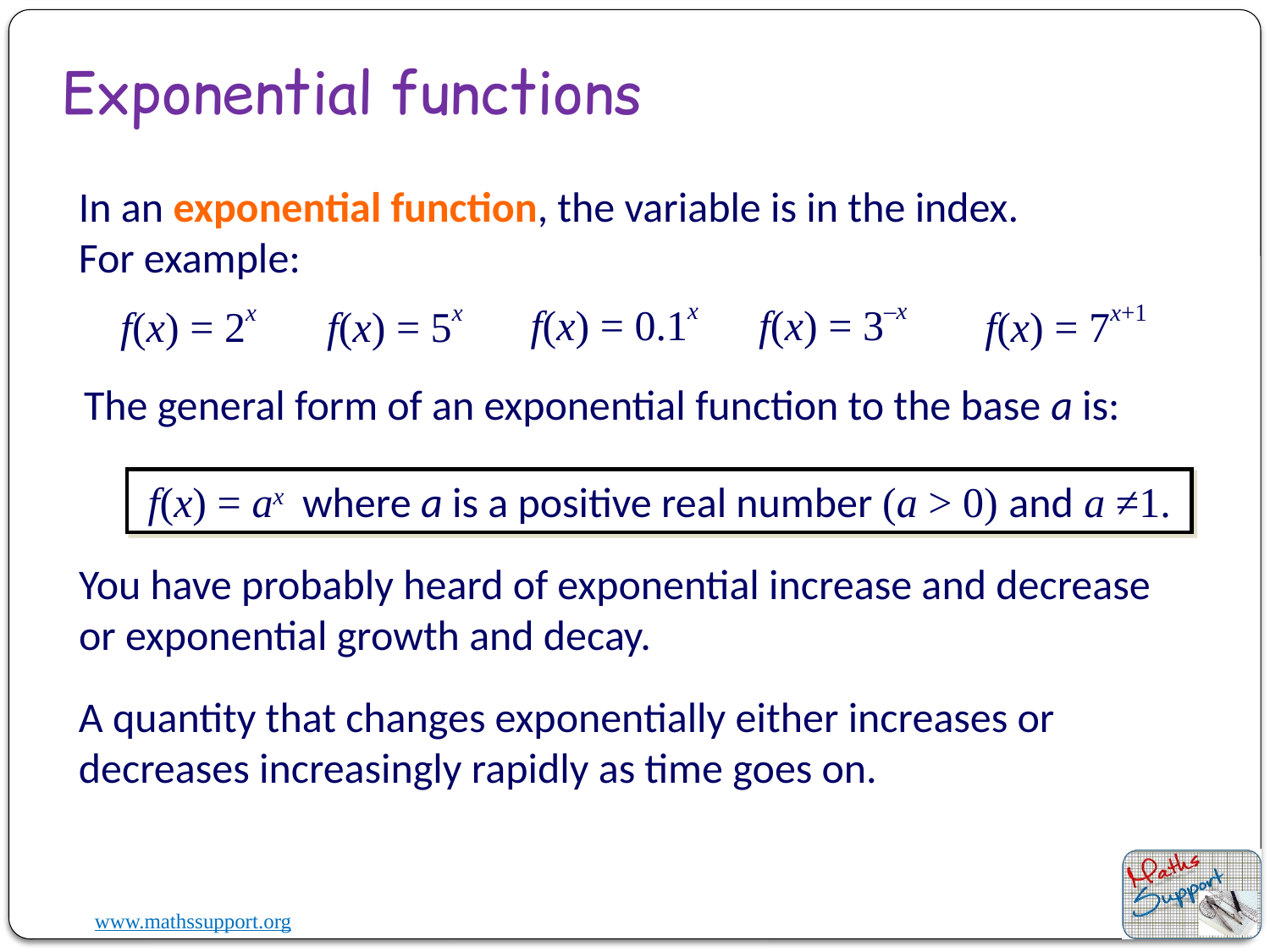

Exponential functions
In an exponential function, the variable is in the index.
For example:
f(x) = 0.1x
f(x) = 3–x
f(x) = 2x
f(x) = 5x
f(x) = 7x+1
The general form of an exponential function to the base a is:
f(x) = ax   where a is a positive real number (a > 0) and a ≠1.
You have probably heard of exponential increase and decrease or exponential growth and decay.
A quantity that changes exponentially either increases or decreases increasingly rapidly as time goes on.